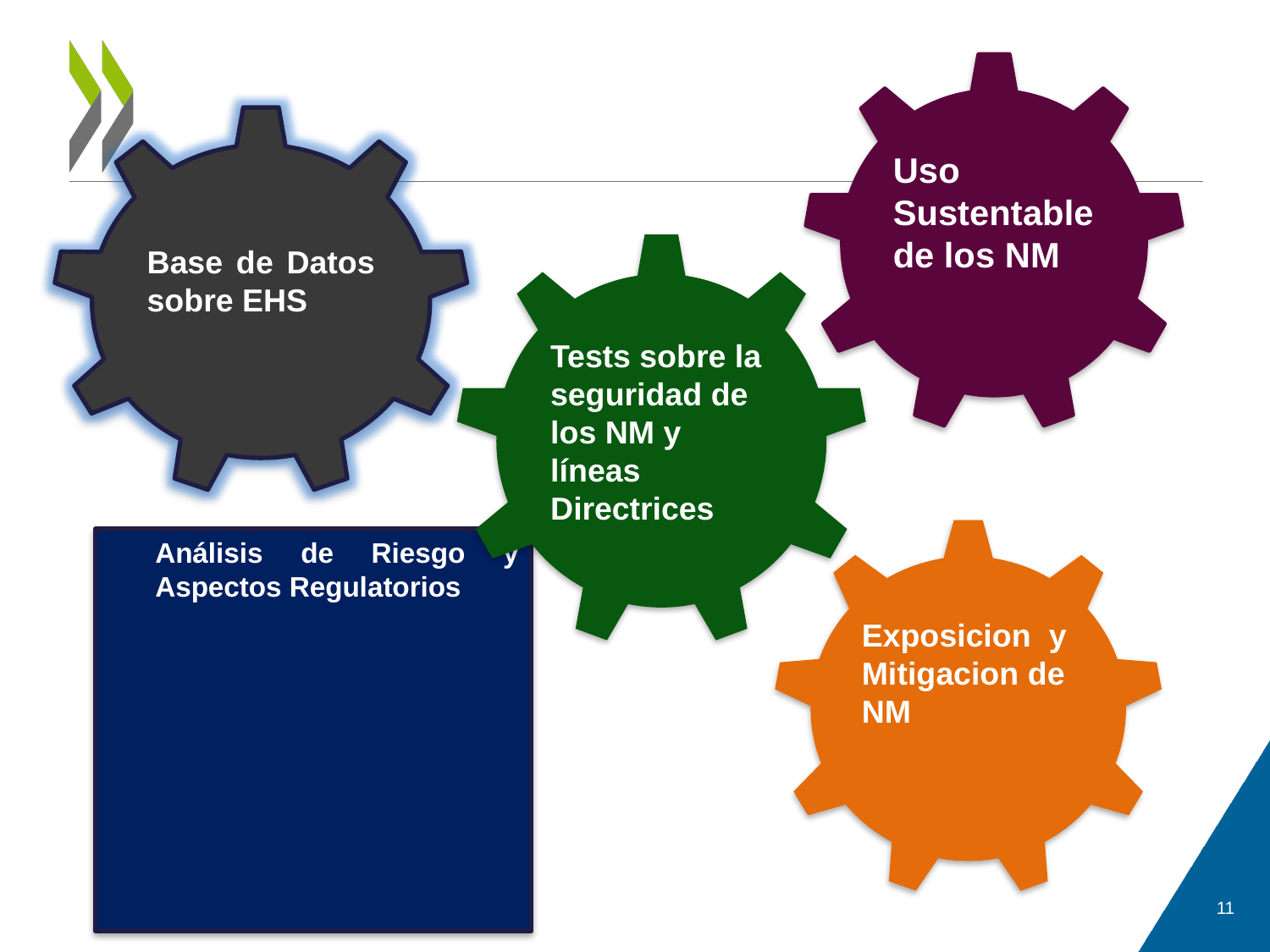

Uso Sustentable de los NM

Base de Datos sobre EHS
Tests sobre la seguridad de los NM y líneas Directrices
Exposicion  y Mitigacion de NM
	Análisis de Riesgo y Aspectos Regulatorios
6-8 May 2008 Mexico
11